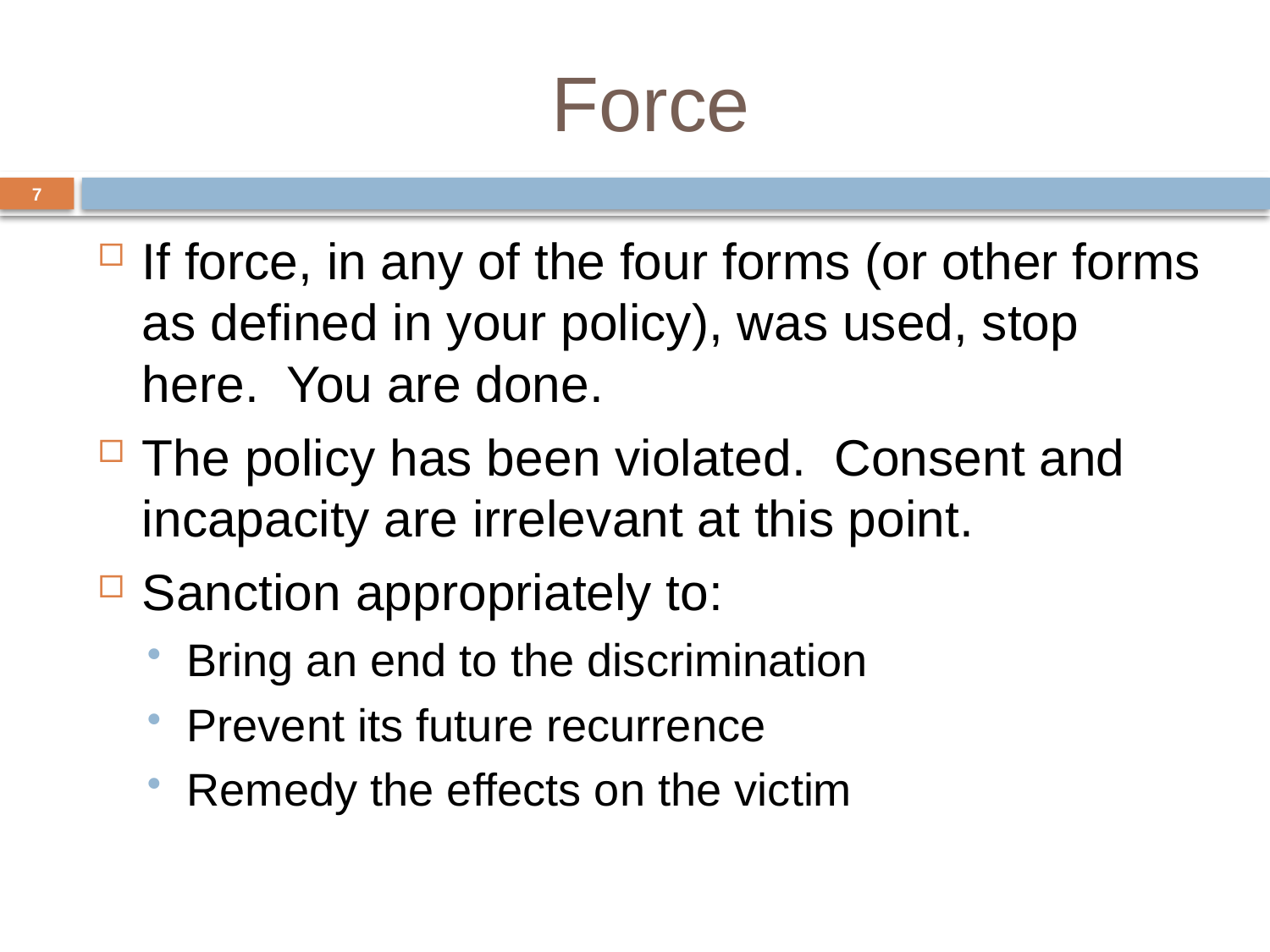

# Force
7
If force, in any of the four forms (or other forms as defined in your policy), was used, stop here.  You are done.
The policy has been violated.  Consent and incapacity are irrelevant at this point.
Sanction appropriately to:
Bring an end to the discrimination
Prevent its future recurrence
Remedy the effects on the victim